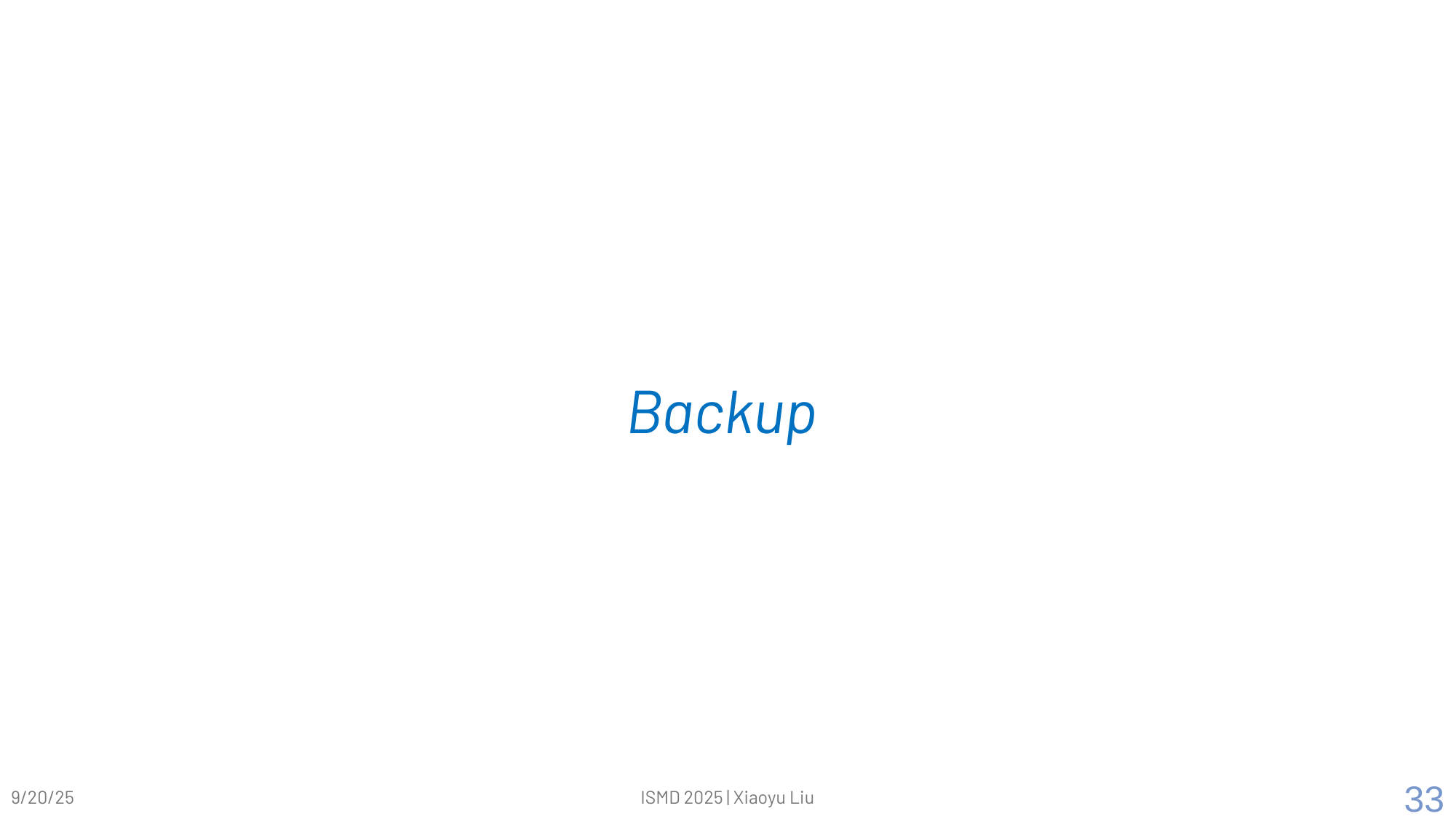

Backup
33
ISMD 2025 | Xiaoyu Liu
9/20/25